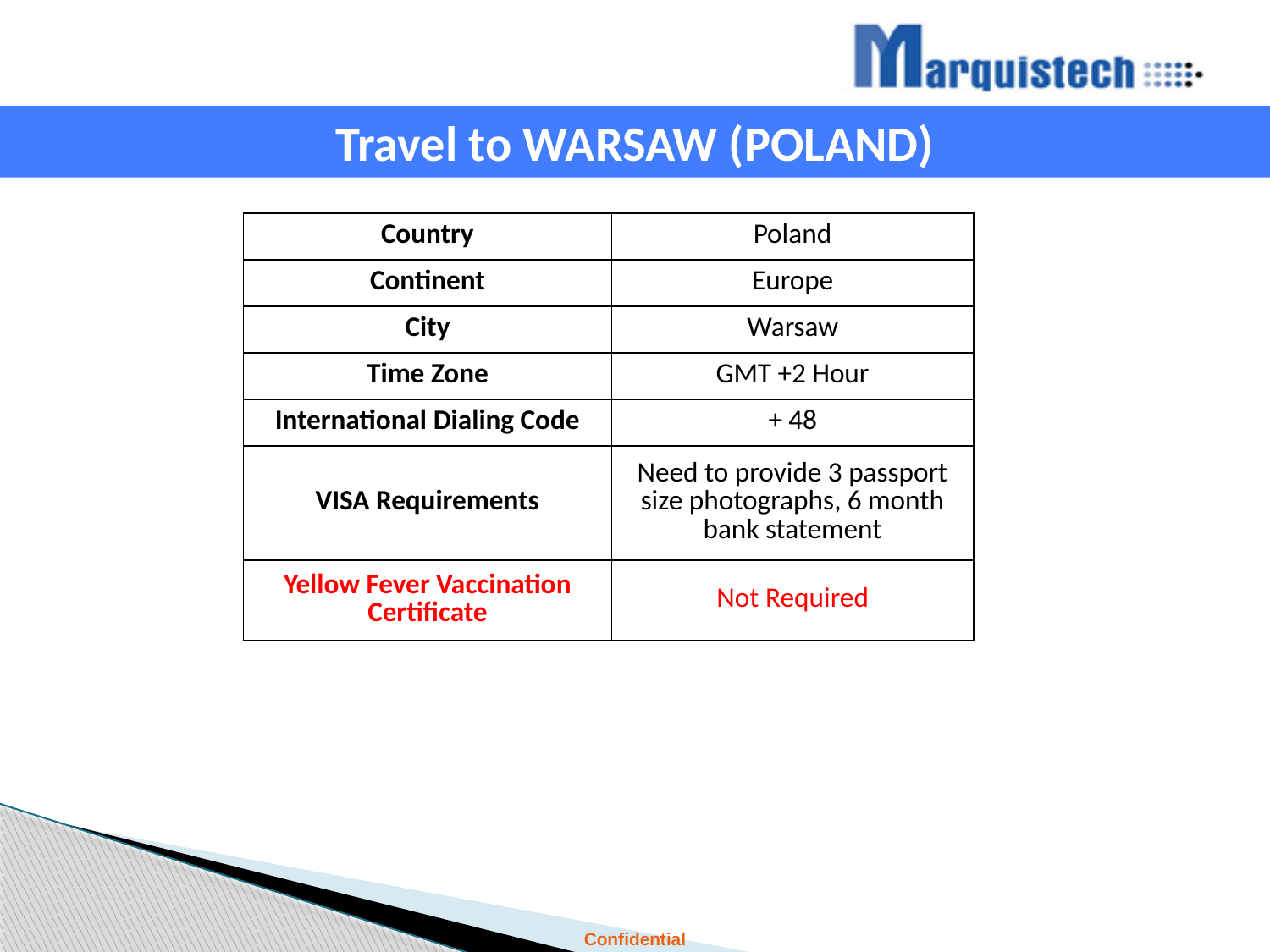

Travel to WARSAW (POLAND)
| Country | Poland |
| --- | --- |
| Continent | Europe |
| City | Warsaw |
| Time Zone | GMT +2 Hour |
| International Dialing Code | + 48 |
| VISA Requirements | Need to provide 3 passport size photographs, 6 month bank statement |
| Yellow Fever Vaccination Certificate | Not Required |